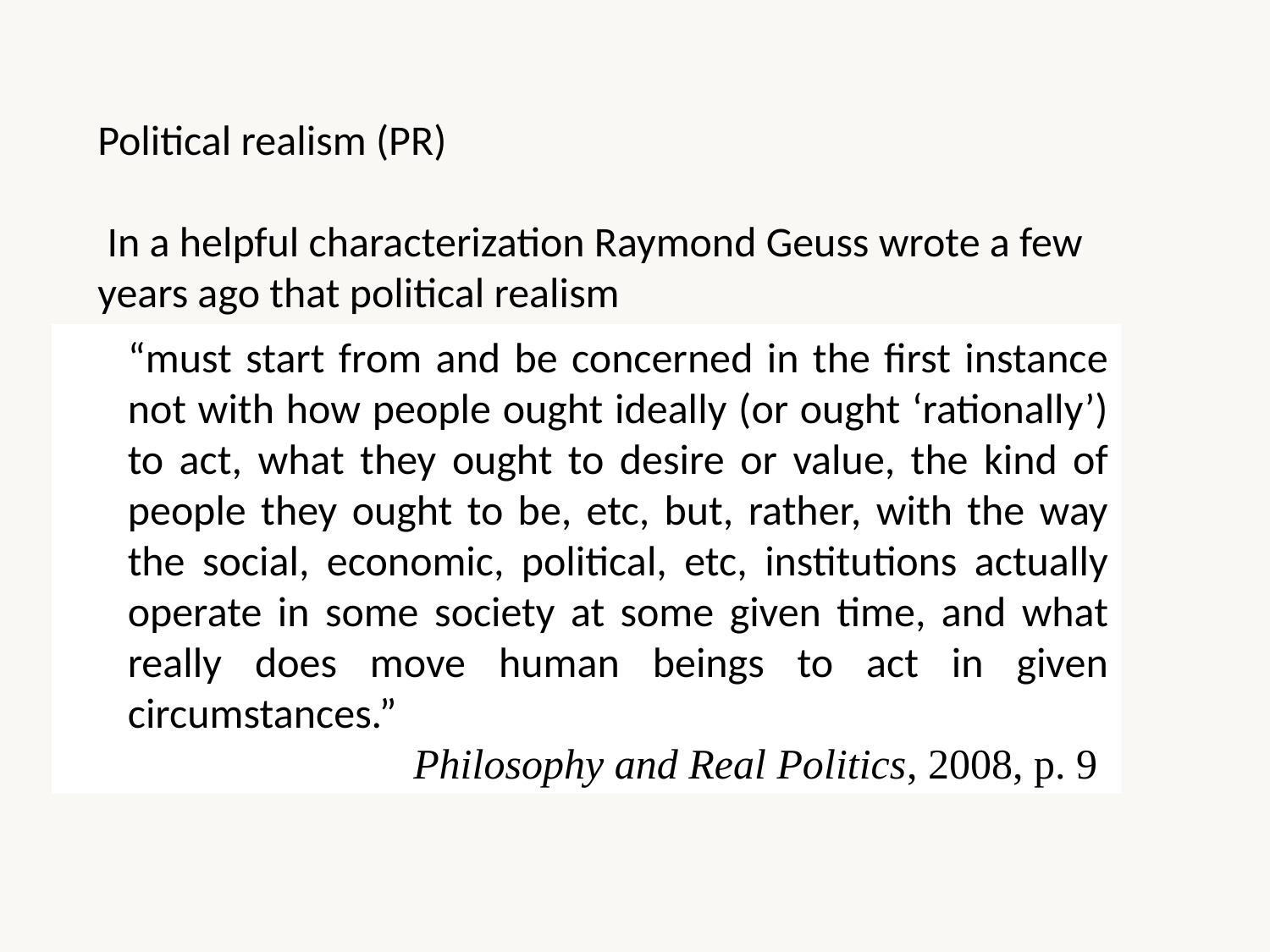

Political realism (PR)

 In a helpful characterization Raymond Geuss wrote a few years ago that political realism
“must start from and be concerned in the first instance not with how people ought ideally (or ought ‘rationally’) to act, what they ought to desire or value, the kind of people they ought to be, etc, but, rather, with the way the social, economic, political, etc, institutions actually operate in some society at some given time, and what really does move human beings to act in given circumstances.”
                                 Philosophy and Real Politics, 2008, p. 9